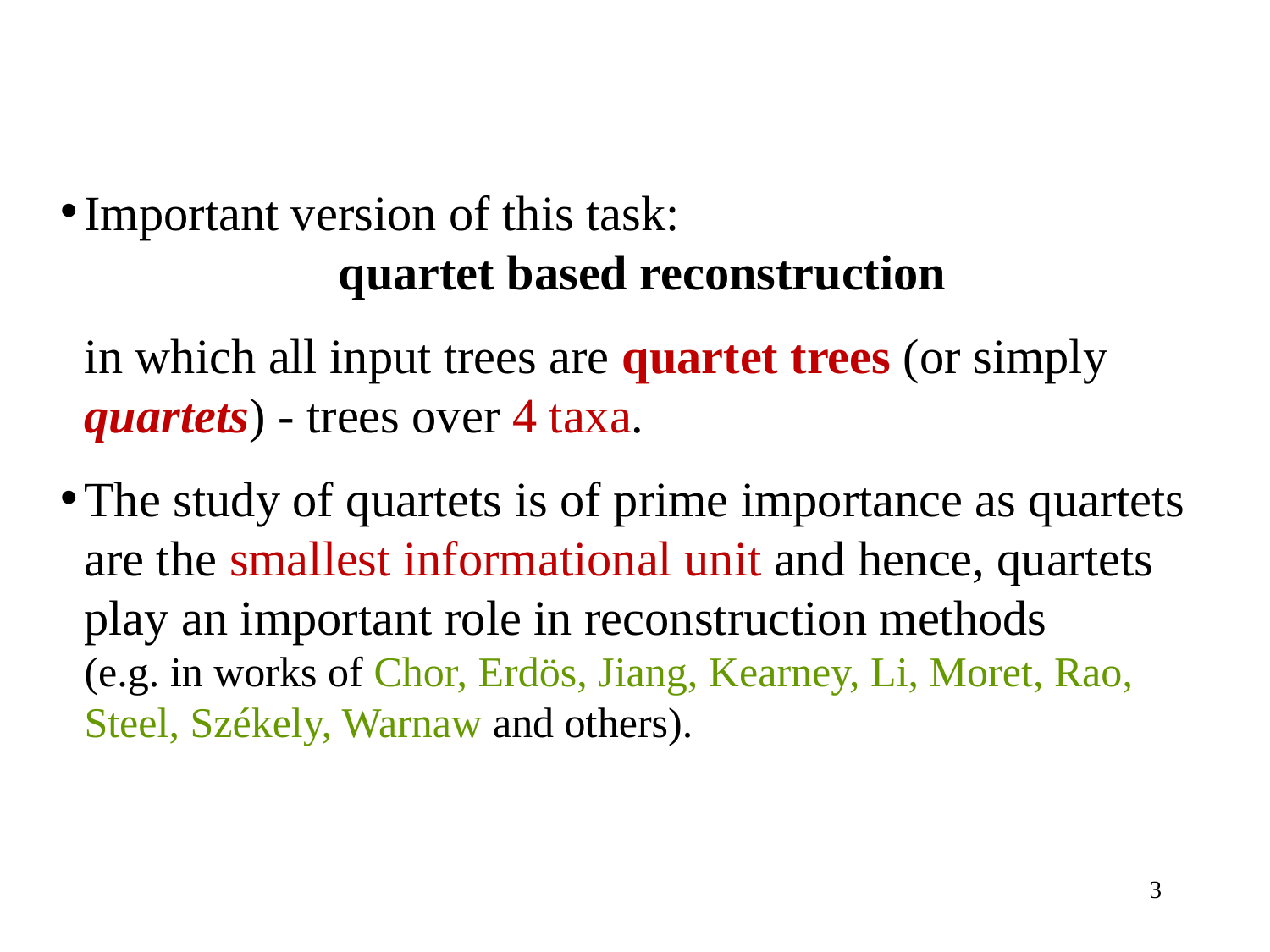

Important version of this task:
		quartet based reconstruction
  in which all input trees are quartet trees (or simply quartets) - trees over 4 taxa.
The study of quartets is of prime importance as quartets are the smallest informational unit and hence, quartets play an important role in reconstruction methods
(e.g. in works of Chor, Erdös, Jiang, Kearney, Li, Moret, Rao, Steel, Székely, Warnaw and others).
3